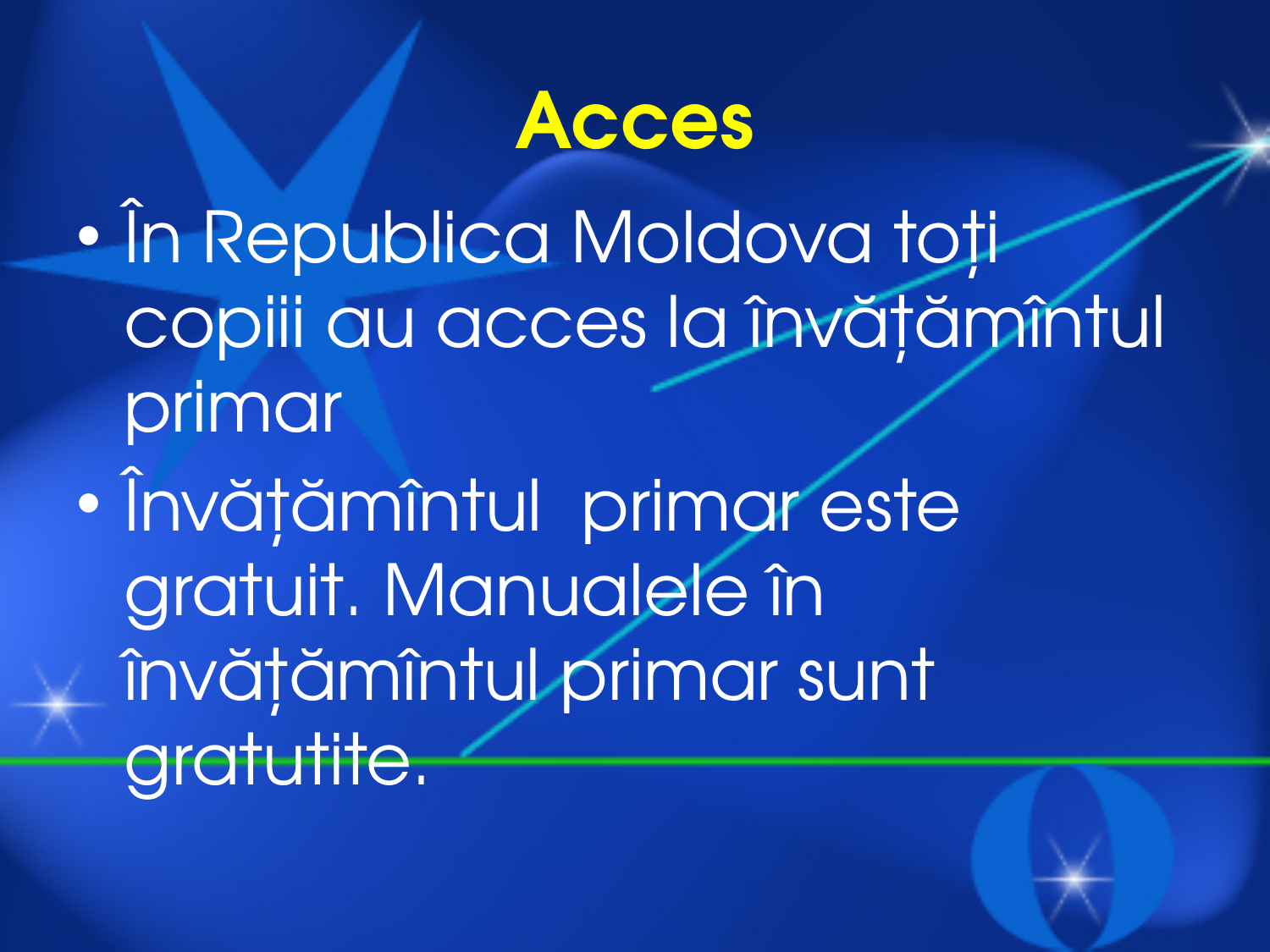

# Acces
În Republica Moldova toți copiii au acces la învățămîntul  primar
Învățămîntul  primar este gratuit. Manualele în învățămîntul primar sunt gratutite.